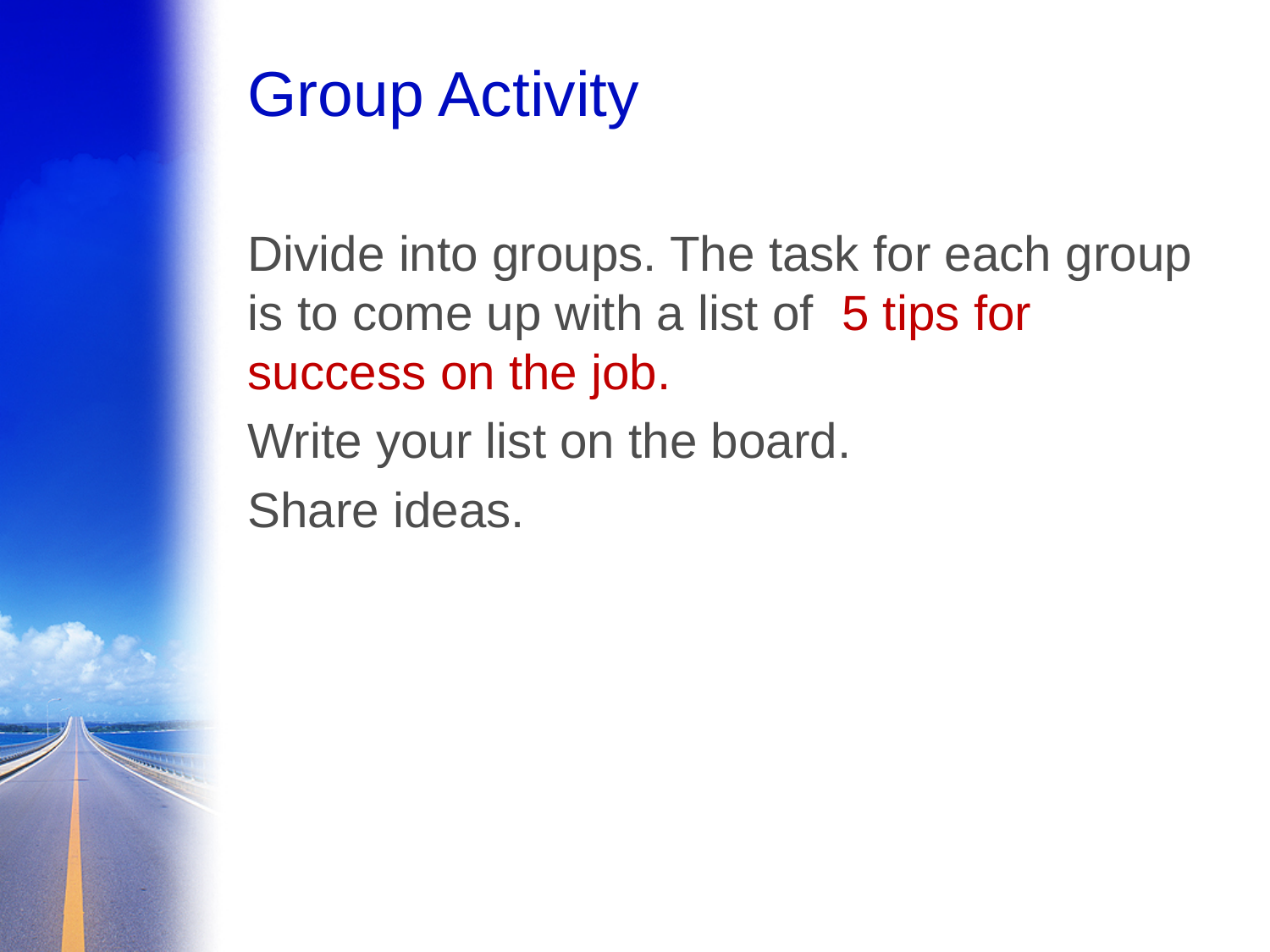

# Group Activity

Divide into groups. The task for each group is to come up with a list of  5 tips for success on the job.
Write your list on the board.
Share ideas.